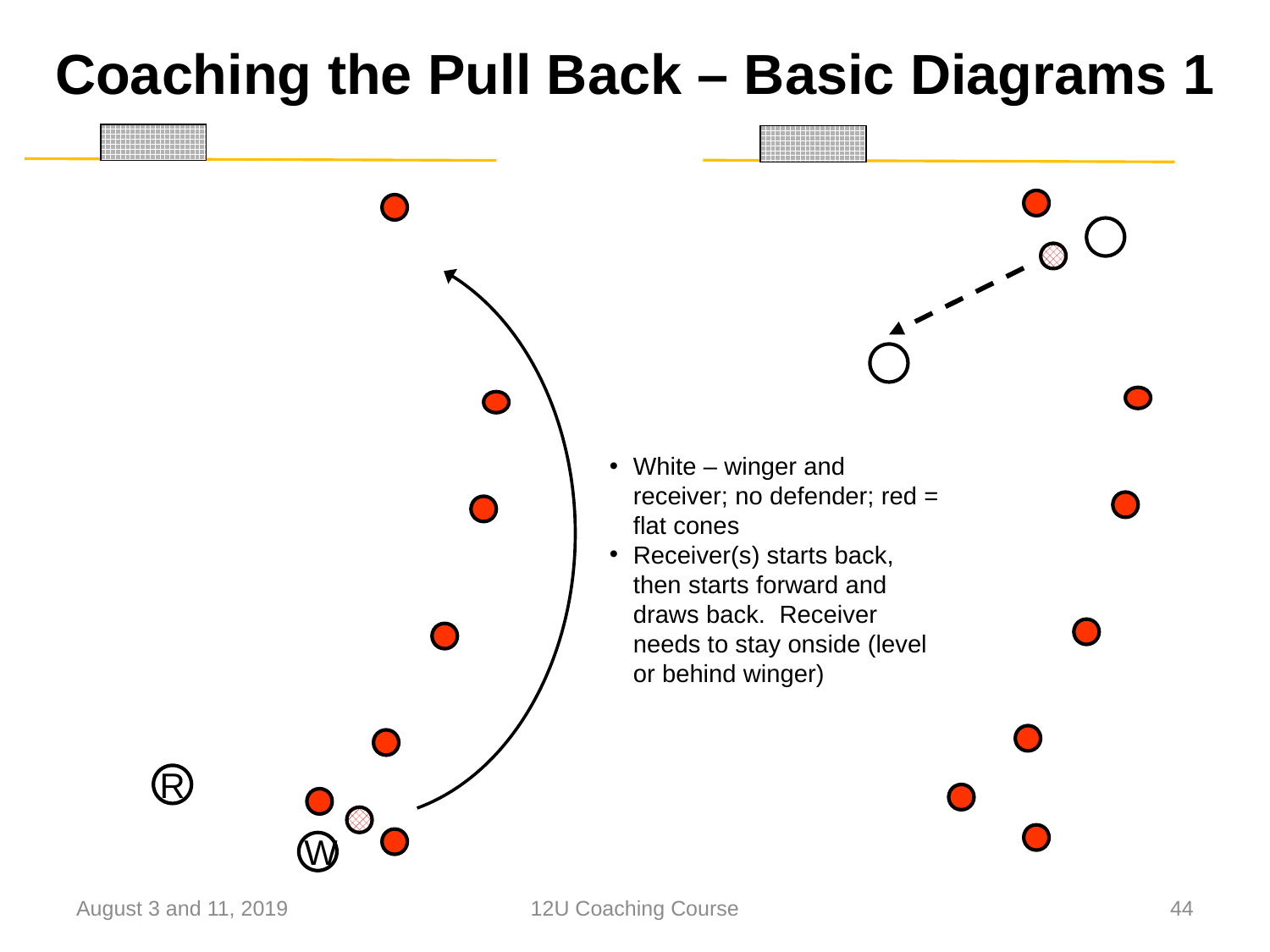

# Coaching the Pull Back – Basic Diagrams 1

White – winger and receiver; no defender; red = flat cones
Receiver(s) starts back, then starts forward and draws back.  Receiver needs to stay onside (level or behind winger)

R

W
August 3 and 11, 2019
12U Coaching Course
44